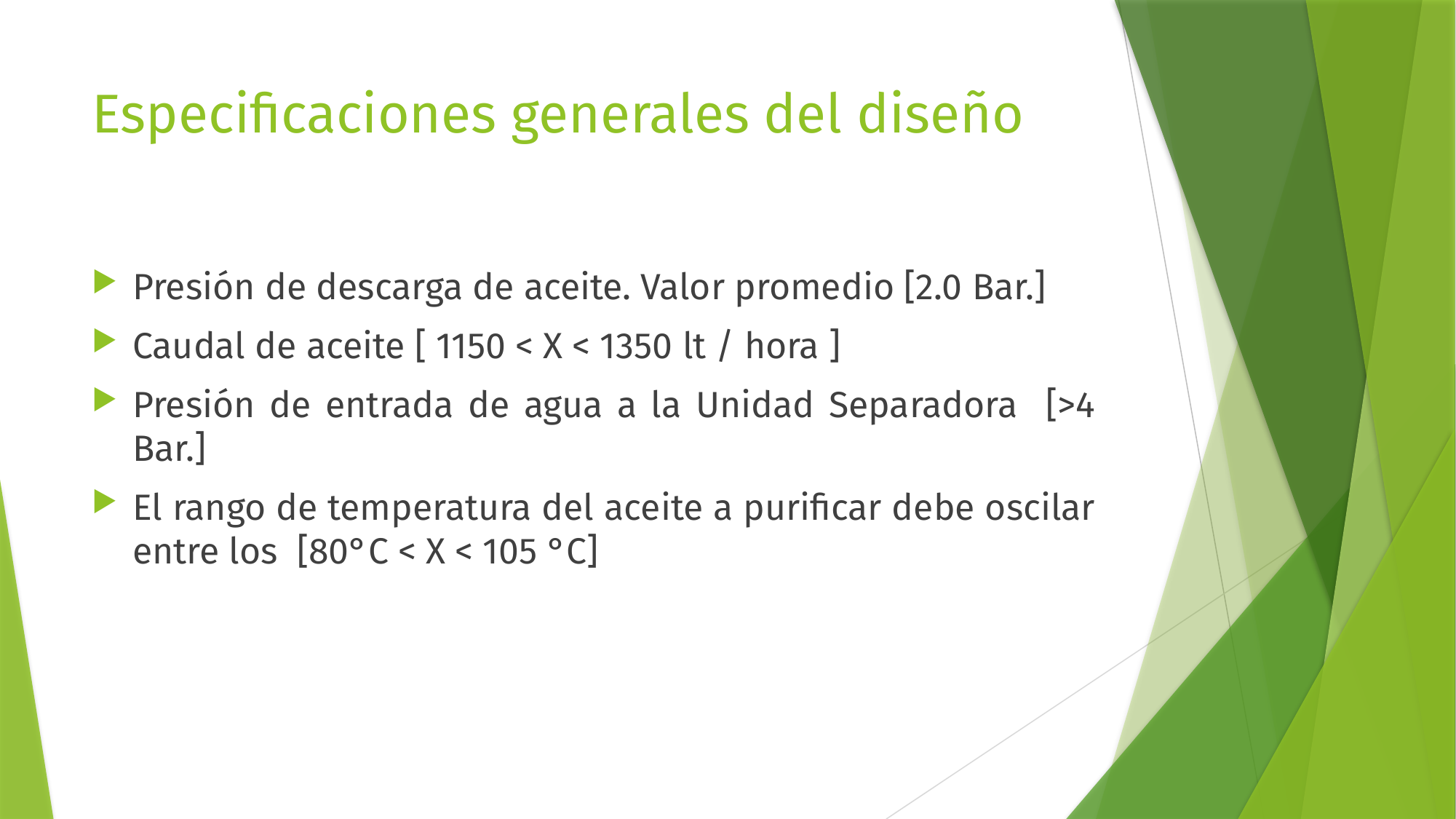

# Especificaciones generales del diseño
Presión de descarga de aceite. Valor promedio [2.0 Bar.]
Caudal de aceite [ 1150 < X < 1350 lt / hora ]
Presión de entrada de agua a la Unidad Separadora  [>4 Bar.]
El rango de temperatura del aceite a purificar debe oscilar entre los  [80°C < X < 105 °C]